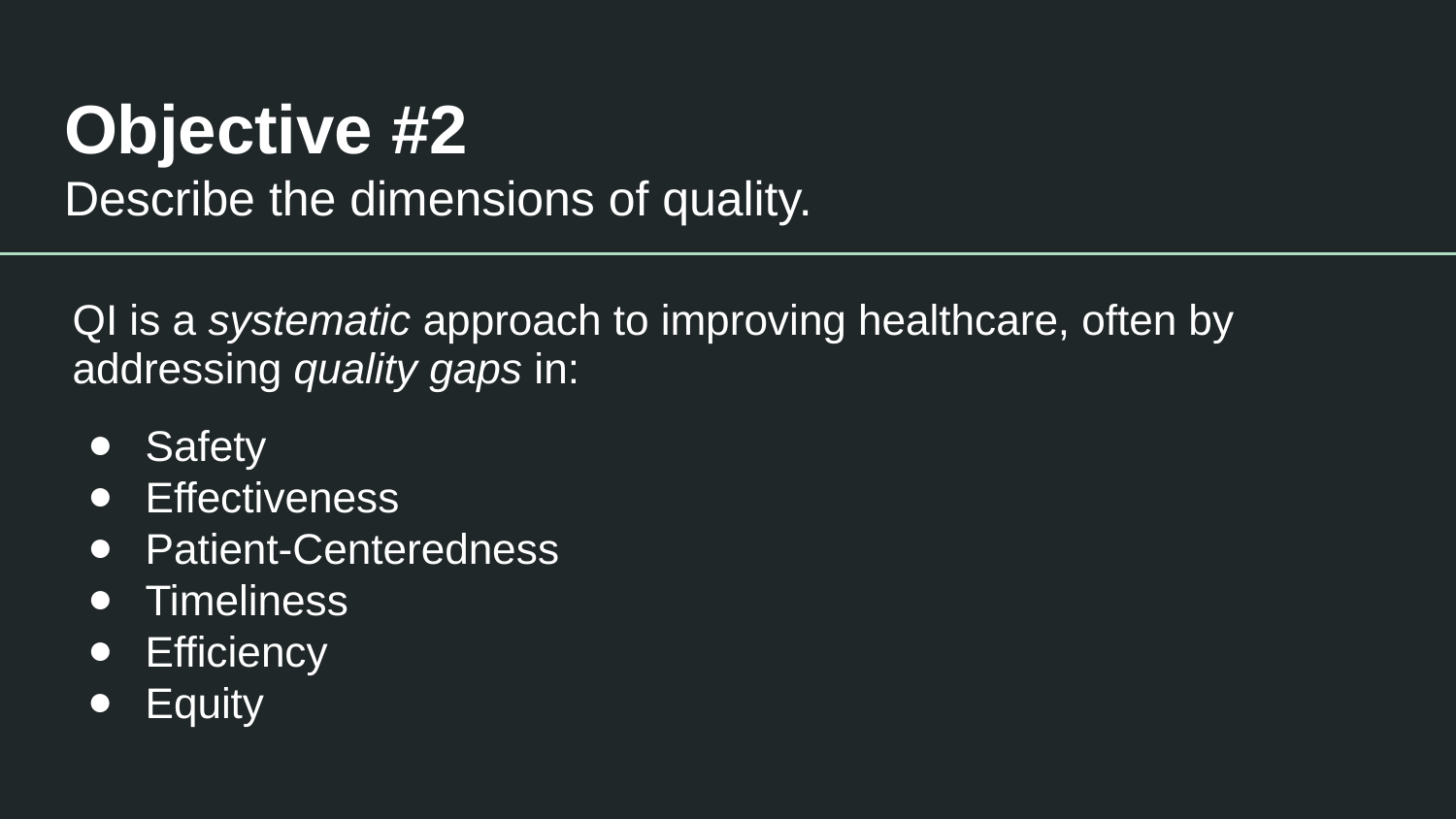

Objective #2
Describe the dimensions of quality.
QI is a systematic approach to improving healthcare, often by addressing quality gaps in:
Safety
Effectiveness
Patient-Centeredness
Timeliness
Efficiency
Equity